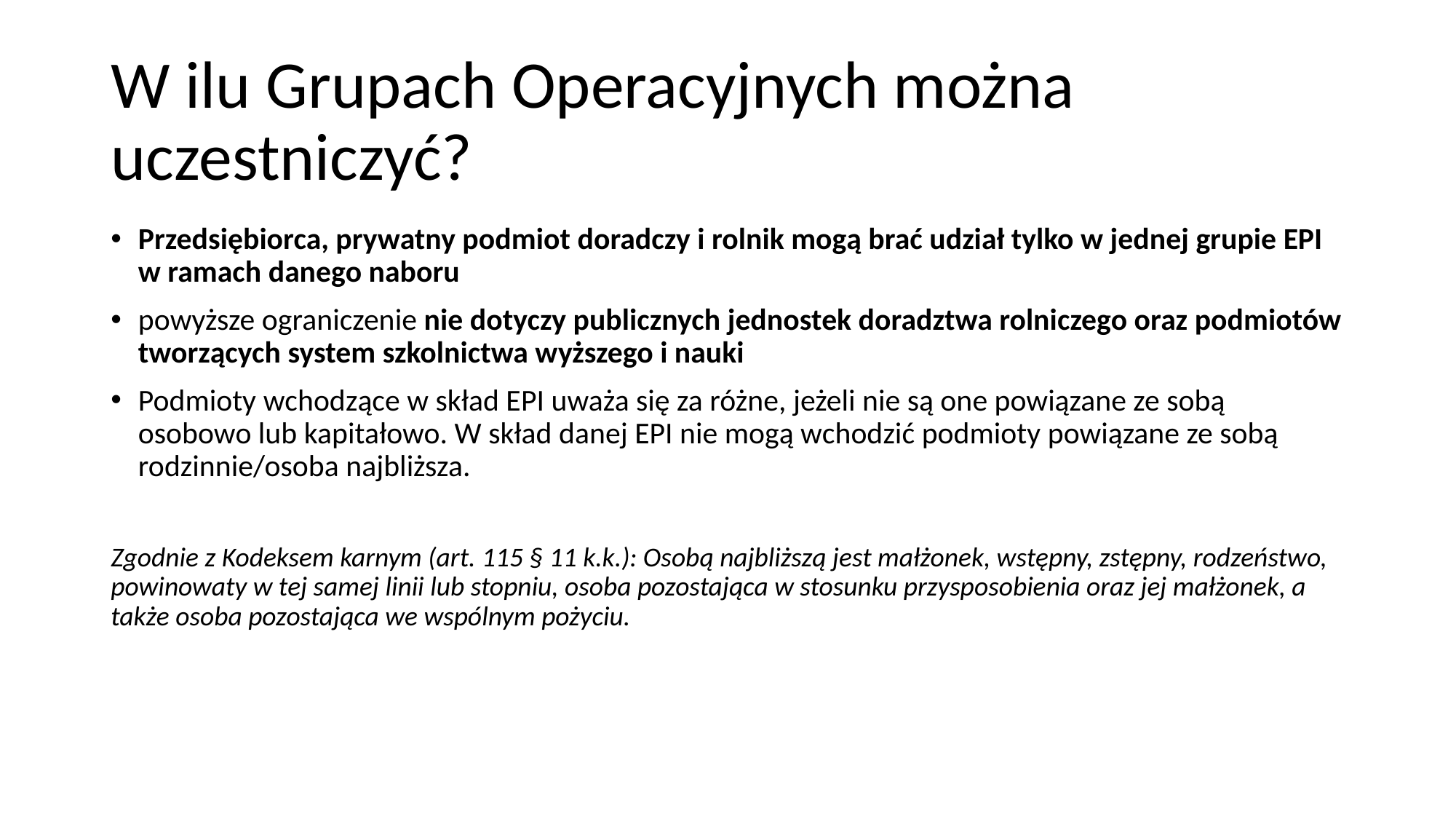

# W ilu Grupach Operacyjnych można uczestniczyć?
Przedsiębiorca, prywatny podmiot doradczy i rolnik mogą brać udział tylko w jednej grupie EPI w ramach danego naboru
powyższe ograniczenie nie dotyczy publicznych jednostek doradztwa rolniczego oraz podmiotów tworzących system szkolnictwa wyższego i nauki
Podmioty wchodzące w skład EPI uważa się za różne, jeżeli nie są one powiązane ze sobą osobowo lub kapitałowo. W skład danej EPI nie mogą wchodzić podmioty powiązane ze sobą rodzinnie/osoba najbliższa.

Zgodnie z Kodeksem karnym (art. 115 § 11 k.k.): Osobą najbliższą jest małżonek, wstępny, zstępny, rodzeństwo, powinowaty w tej samej linii lub stopniu, osoba pozostająca w stosunku przysposobienia oraz jej małżonek, a także osoba pozostająca we wspólnym pożyciu.